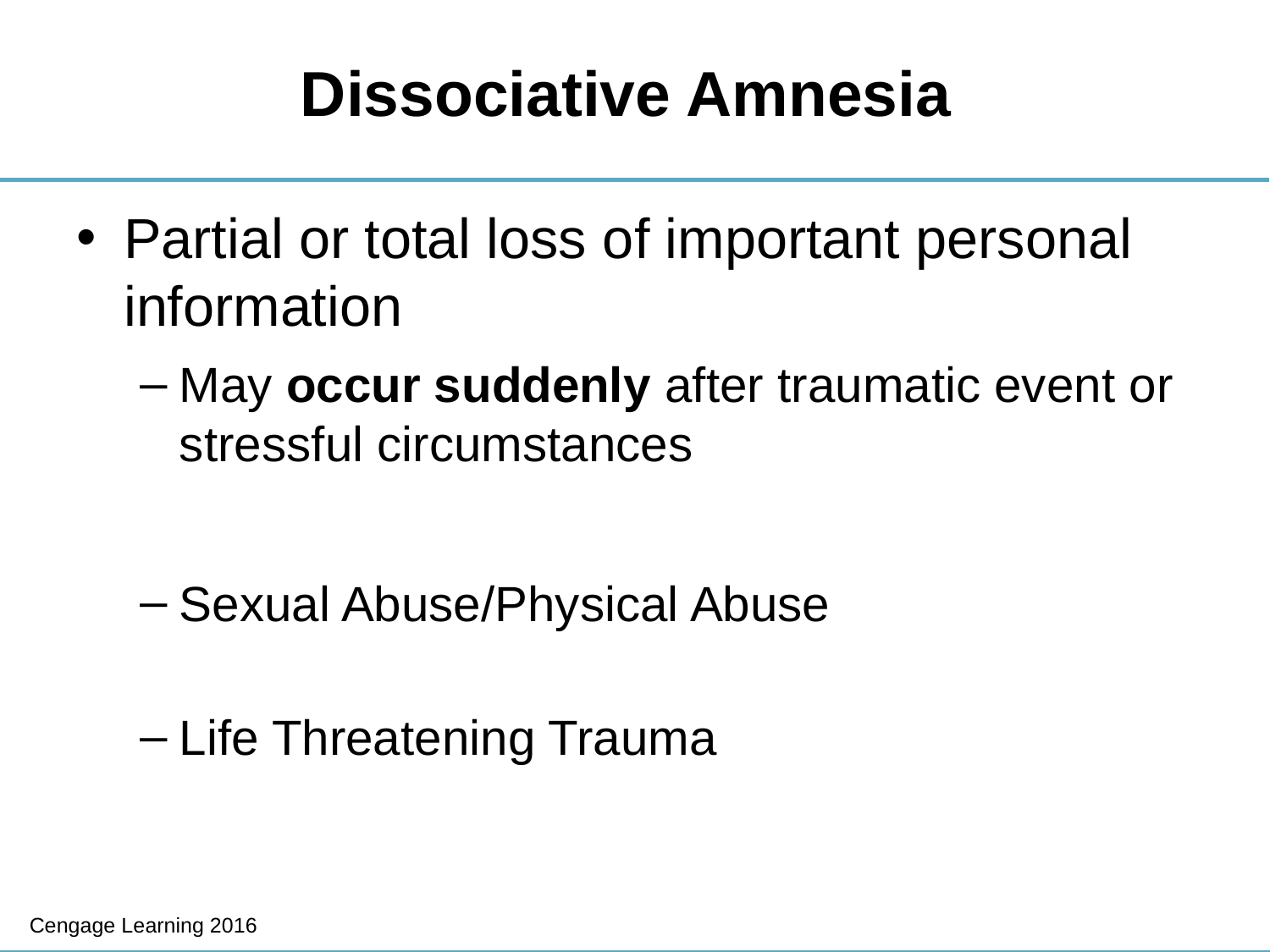

# Dissociative Amnesia
Partial or total loss of important personal information
May occur suddenly after traumatic event or stressful circumstances

Sexual Abuse/Physical Abuse
Life Threatening Trauma